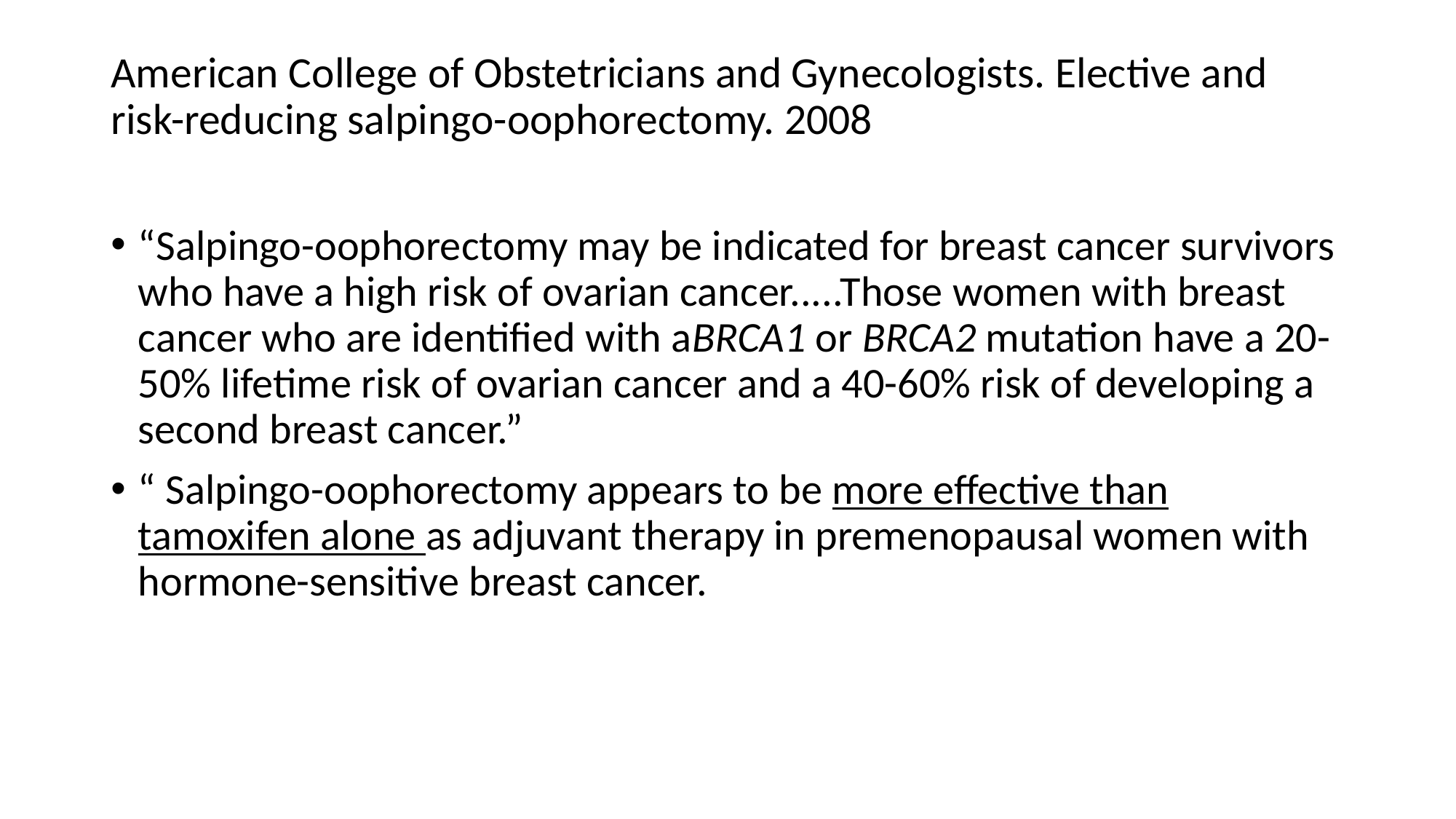

# American College of Obstetricians and Gynecologists. Elective and risk-reducing salpingo-oophorectomy. 2008
“Salpingo-oophorectomy may be indicated for breast cancer survivors who have a high risk of ovarian cancer.....Those women with breast cancer who are identified with aBRCA1 or BRCA2 mutation have a 20-50% lifetime risk of ovarian cancer and a 40-60% risk of developing a second breast cancer.”
“ Salpingo-oophorectomy appears to be more effective than tamoxifen alone as adjuvant therapy in premenopausal women with hormone-sensitive breast cancer.